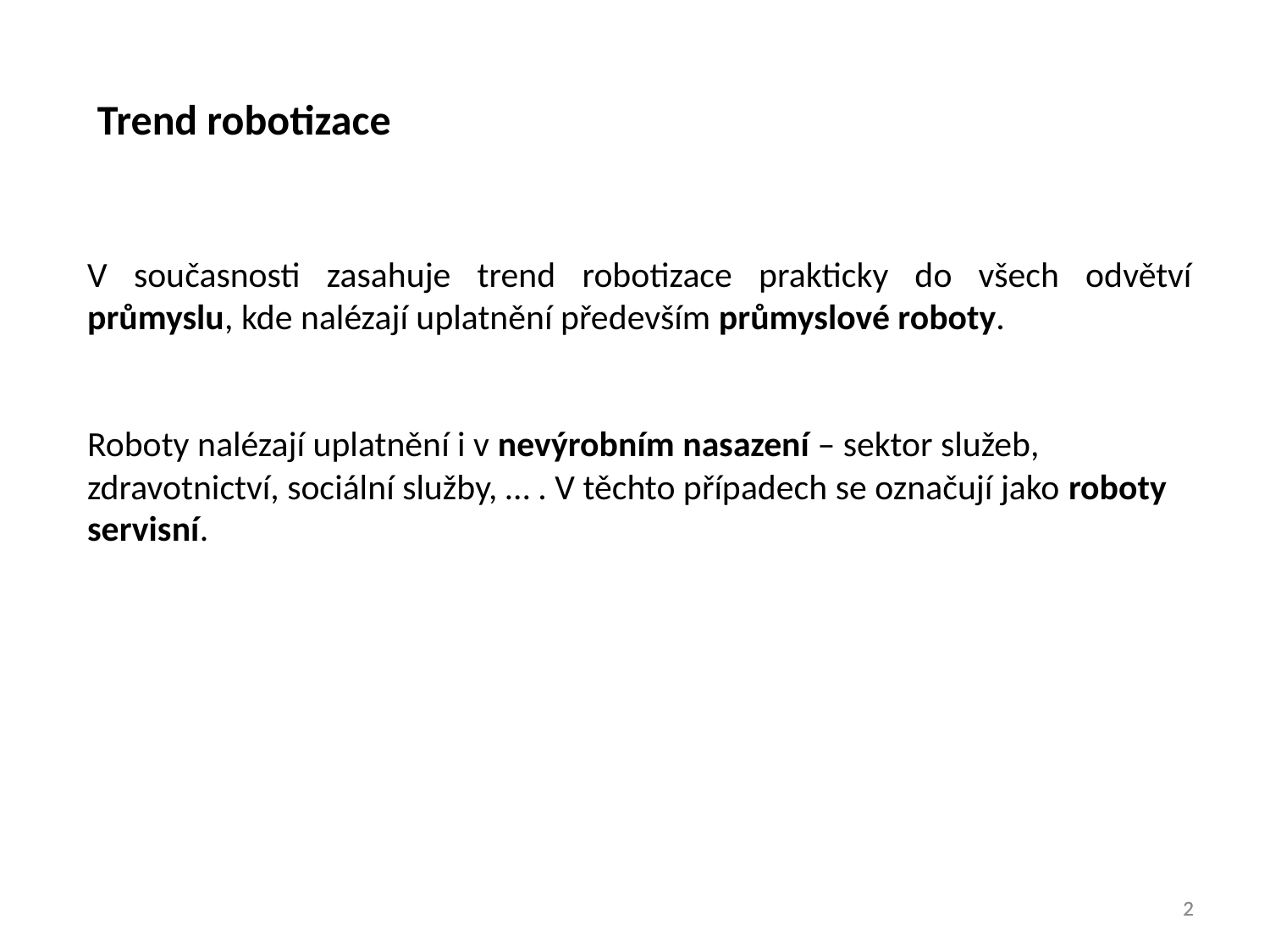

Trend robotizace
V současnosti zasahuje trend robotizace prakticky do všech odvětví průmyslu, kde nalézají uplatnění především průmyslové roboty.

Roboty nalézají uplatnění i v nevýrobním nasazení – sektor služeb, zdravotnictví, sociální služby, … . V těchto případech se označují jako roboty servisní.

2
2